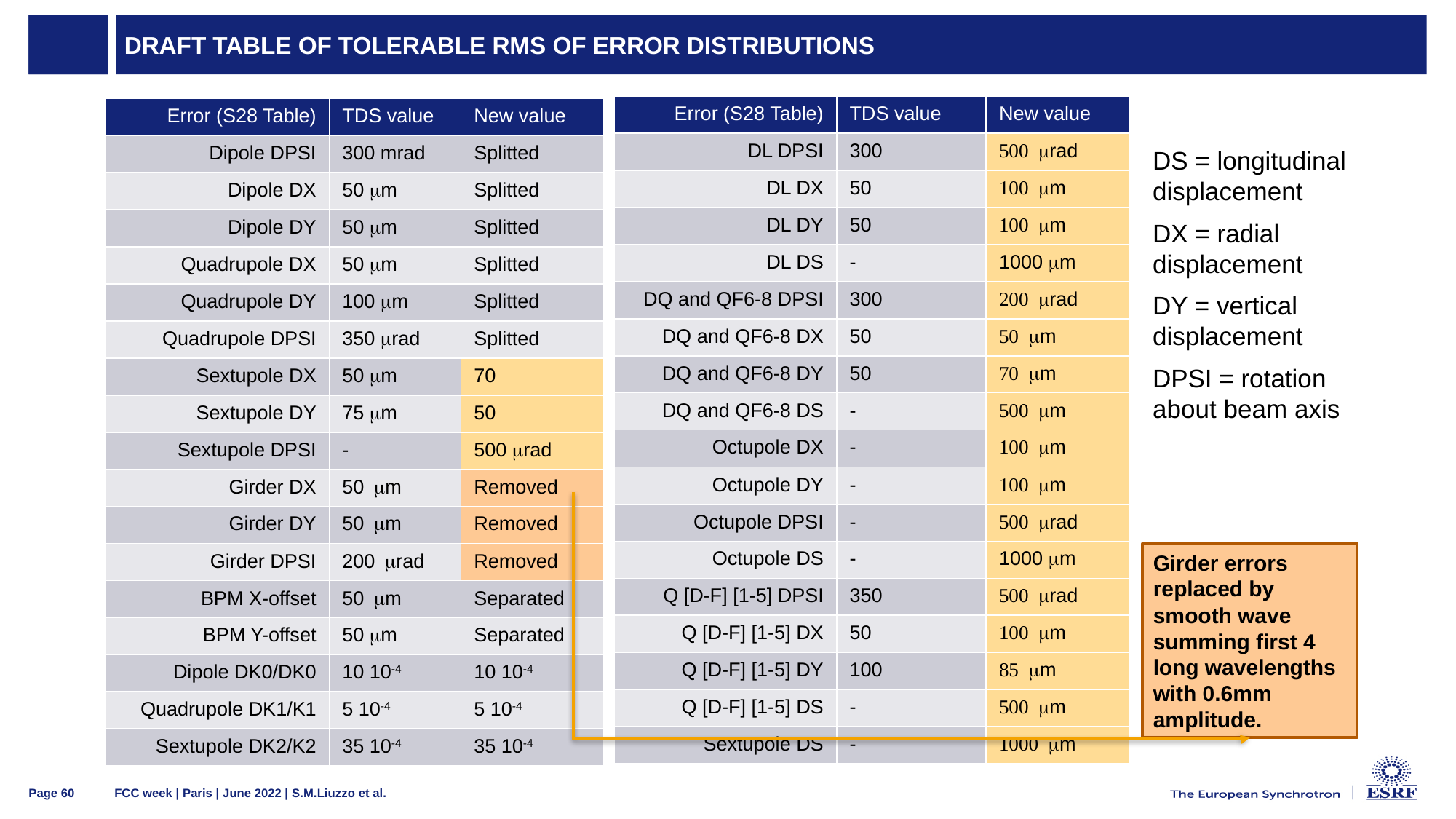

# DRAFT table of tolerable rms of error distributions
| Error (S28 Table) | TDS value | New value |
| --- | --- | --- |
| DL DPSI | 300 | 500 μrad |
| DL DX | 50 | 100 μm |
| DL DY | 50 | 100 μm |
| DL DS | - | 1000 μm |
| DQ and QF6-8 DPSI | 300 | 200 μrad |
| DQ and QF6-8 DX | 50 | 50 μm |
| DQ and QF6-8 DY | 50 | 70 μm |
| DQ and QF6-8 DS | - | 500 μm |
| Octupole DX | - | 100 μm |
| Octupole DY | - | 100 μm |
| Octupole DPSI | - | 500 μrad |
| Octupole DS | - | 1000 μm |
| Q [D-F] [1-5] DPSI | 350 | 500 μrad |
| Q [D-F] [1-5] DX | 50 | 100 μm |
| Q [D-F] [1-5] DY | 100 | 85 μm |
| Q [D-F] [1-5] DS | - | 500 μm |
| Sextupole DS | - | 1000 μm |
| Error (S28 Table) | TDS value | New value |
| --- | --- | --- |
| Dipole DPSI | 300 mrad | Splitted |
| Dipole DX | 50 μm | Splitted |
| Dipole DY | 50 μm | Splitted |
| Quadrupole DX | 50 μm | Splitted |
| Quadrupole DY | 100 μm | Splitted |
| Quadrupole DPSI | 350 μrad | Splitted |
| Sextupole DX | 50 μm | 70 |
| Sextupole DY | 75 μm | 50 |
| Sextupole DPSI | - | 500 μrad |
| Girder DX | 50 μm | Removed |
| Girder DY | 50 μm | Removed |
| Girder DPSI | 200 μrad | Removed |
| BPM X-offset | 50 μm | Separated |
| BPM Y-offset | 50 μm | Separated |
| Dipole DK0/DK0 | 10 10-4 | 10 10-4 |
| Quadrupole DK1/K1 | 5 10-4 | 5 10-4 |
| Sextupole DK2/K2 | 35 10-4 | 35 10-4 |
DS = longitudinal displacement
DX = radial displacement
DY = vertical displacement
DPSI = rotation about beam axis
Girder errors replaced by smooth wave summing first 4 long wavelengths with 0.6mm amplitude.
FCC week | Paris | June 2022 | S.M.Liuzzo et al.
Page 60